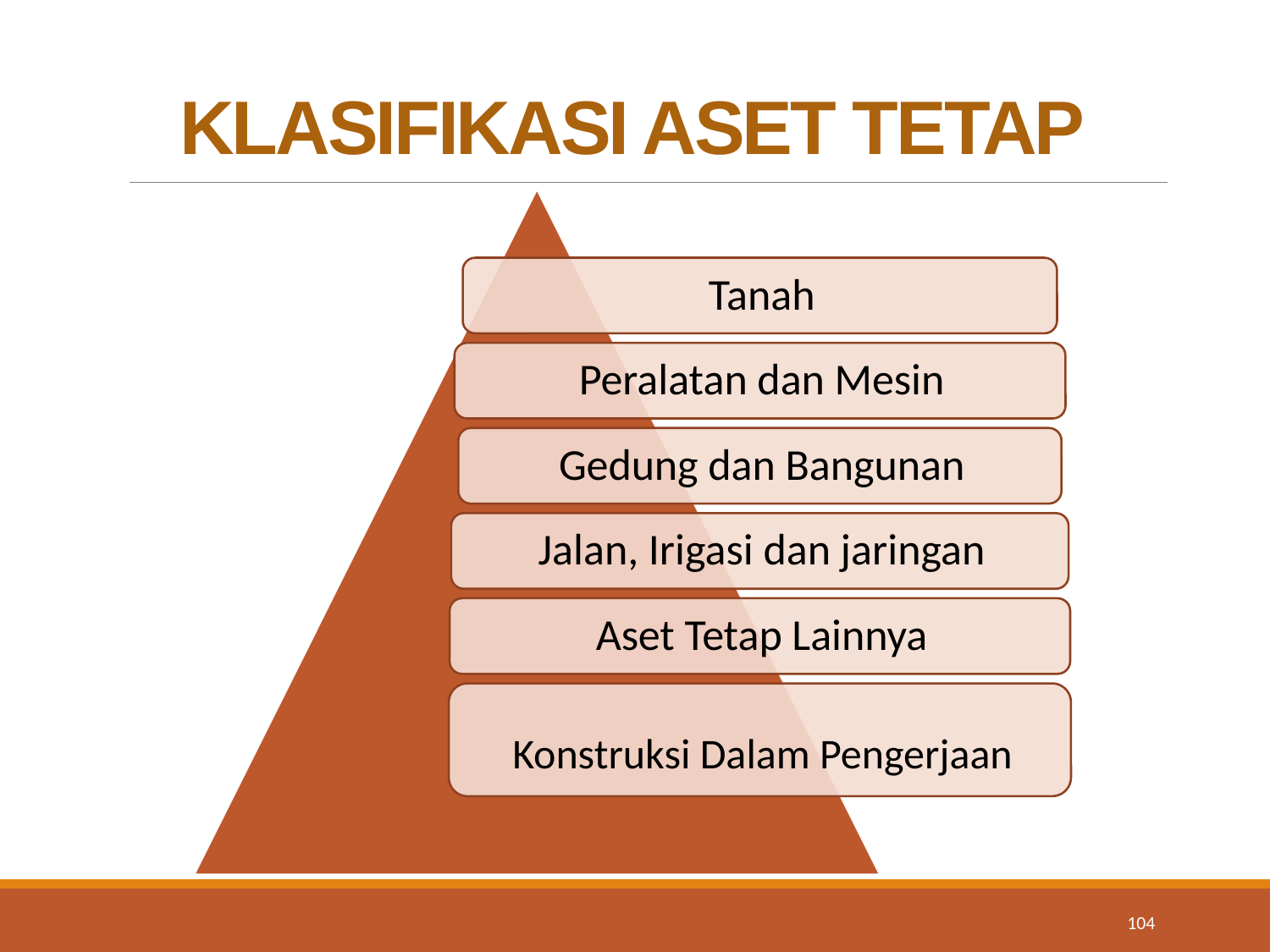

# KLASIFIKASI ASET TETAP
Tanah
Peralatan dan Mesin
Gedung dan Bangunan
Jalan, Irigasi dan jaringan
Aset Tetap Lainnya

Konstruksi Dalam Pengerjaan

104